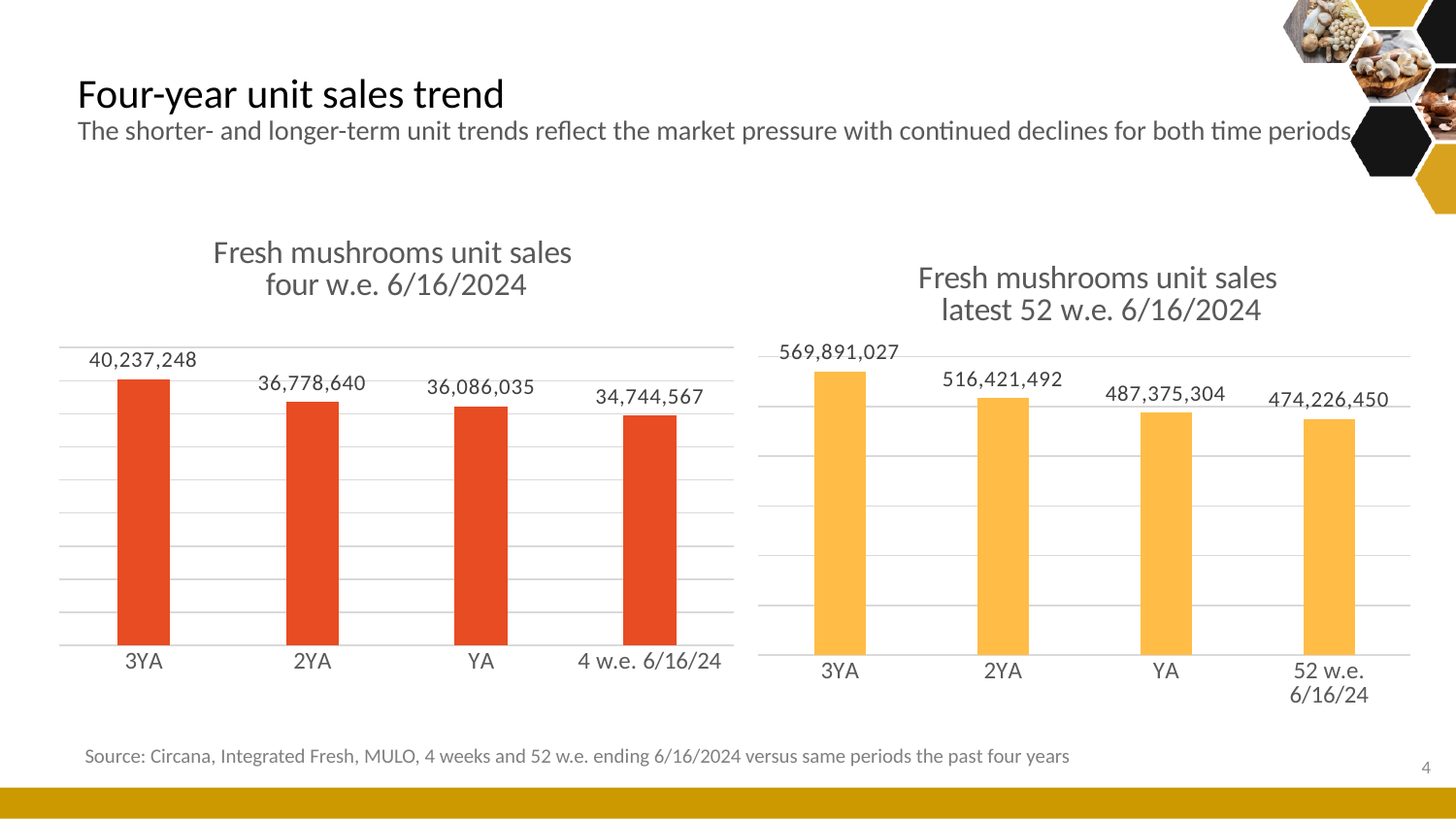

# Four-year unit sales trend The shorter- and longer-term unit trends reflect the market pressure with continued declines for both time periods

### Chart: Fresh mushrooms unit sales four w.e. 6/16/2024

| Category | 4 weeks |
|---|---|
| 3YA | 40237248.0 |
| 2YA | 36778640.0 |
| YA | 36086035.0 |
| 4 w.e. 6/16/24 | 34744567.0 |

### Chart: Fresh mushrooms unit sales latest 52 w.e. 6/16/2024

| Category | units 52 weeks |
|---|---|
| 3YA | 569891027.0 |
| 2YA | 516421492.0 |
| YA | 487375304.0 |
| 52 w.e. 6/16/24 | 474226450.0 |
Source: Circana, Integrated Fresh, MULO, 4 weeks and 52 w.e. ending 6/16/2024 versus same periods the past four years
4